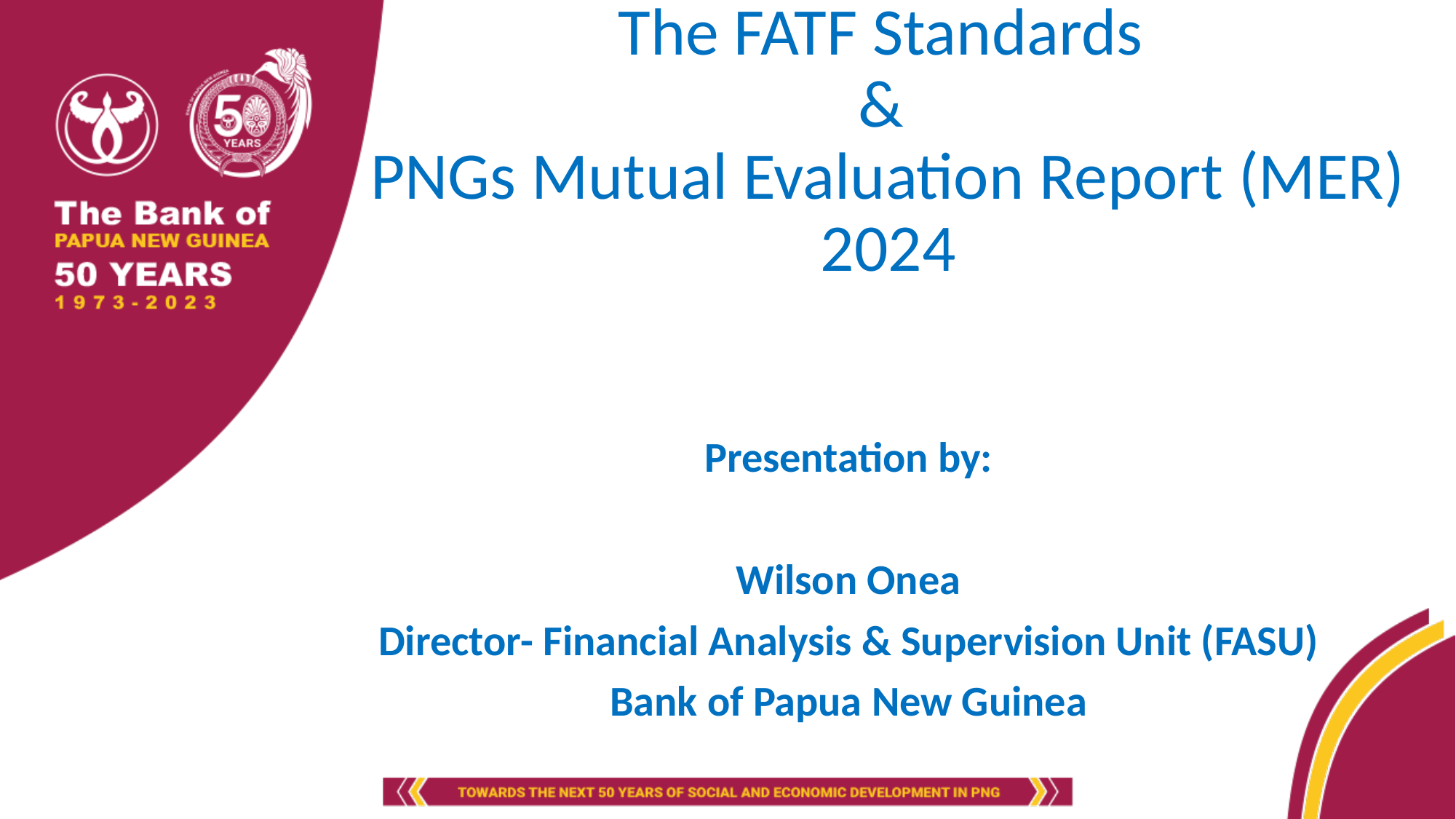

# The FATF Standards & PNGs Mutual Evaluation Report (MER) 2024
Presentation by:

Wilson Onea
Director- Financial Analysis & Supervision Unit (FASU)
Bank of Papua New Guinea